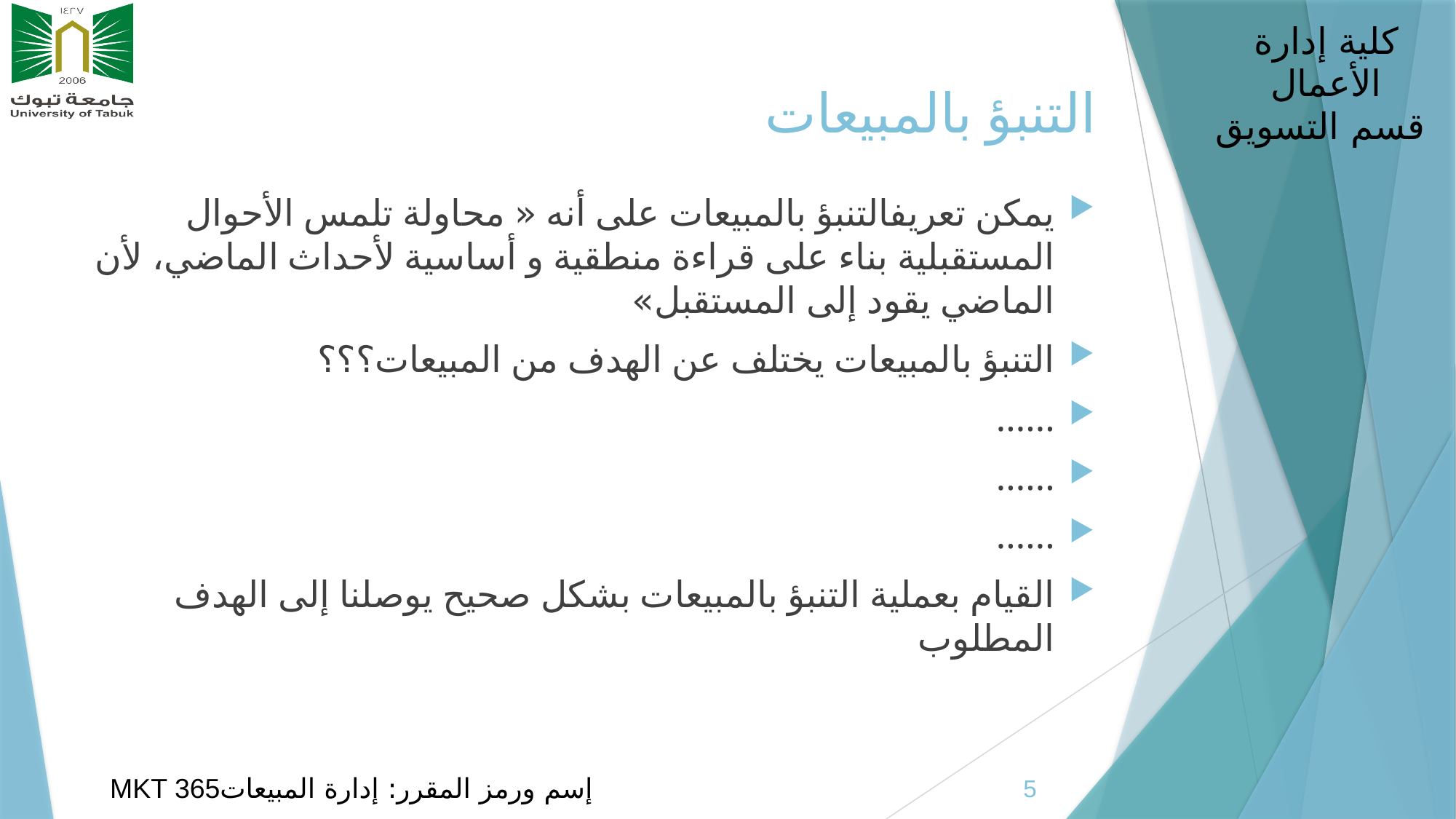

# التنبؤ بالمبيعات
يمكن تعريفالتنبؤ بالمبيعات على أنه « محاولة تلمس الأحوال المستقبلية بناء على قراءة منطقية و أساسية لأحداث الماضي، لأن الماضي يقود إلى المستقبل»
التنبؤ بالمبيعات يختلف عن الهدف من المبيعات؟؟؟
......
......
......
القيام بعملية التنبؤ بالمبيعات بشكل صحيح يوصلنا إلى الهدف المطلوب
5